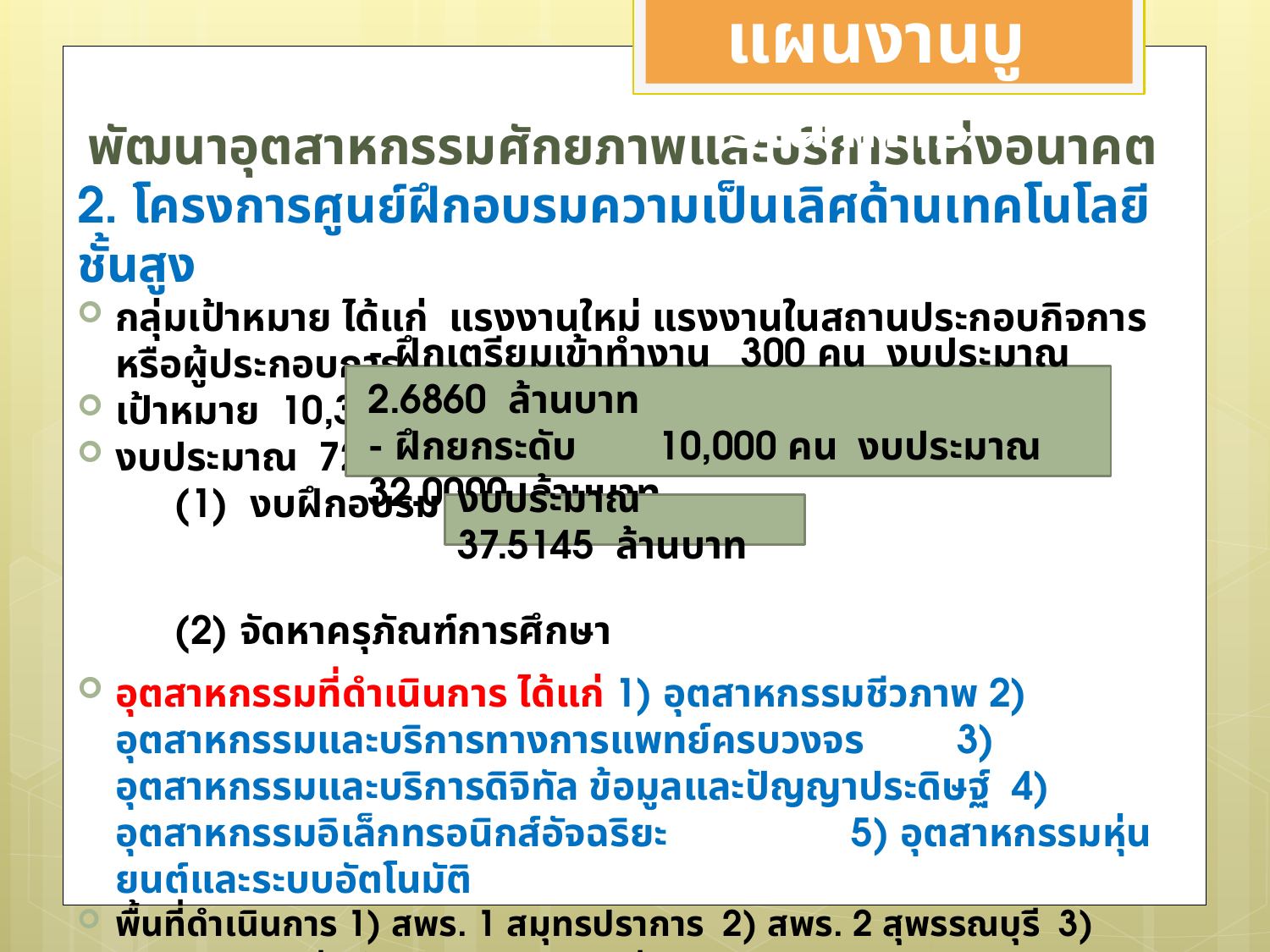

แผนงานบูรณาการ
# พัฒนาอุตสาหกรรมศักยภาพและบริการแห่งอนาคต
2. โครงการศูนย์ฝึกอบรมความเป็นเลิศด้านเทคโนโลยีชั้นสูง
กลุ่มเป้าหมาย ได้แก่  แรงงานใหม่ แรงงานในสถานประกอบกิจการ หรือผู้ประกอบการ
เป้าหมาย  10,300 คน (515 รุ่น รุ่นละ 20 คน)
งบประมาณ  72.2005  ล้านบาท
         (1)  งบฝึกอบรม

         (2) จัดหาครุภัณฑ์การศึกษา

อุตสาหกรรมที่ดำเนินการ ได้แก่ 1) อุตสาหกรรมชีวภาพ 2) อุตสาหกรรมและบริการทางการแพทย์ครบวงจร         3) อุตสาหกรรมและบริการดิจิทัล ข้อมูลและปัญญาประดิษฐ์  4) อุตสาหกรรมอิเล็กทรอนิกส์อัจฉริยะ                  5) อุตสาหกรรมหุ่นยนต์และระบบอัตโนมัติ
พื้นที่ดำเนินการ 1) สพร. 1 สมุทรปราการ  2) สพร. 2 สุพรรณบุรี  3) สพร. 4 ราชบุรี  4) สพร. 5 นครราชสีมา
5) สพร. 6 ขอนแก่น  6) สพร. 7 อุบลราชธานี 7) สพร. 8 นครสวรรค์  8) สพร. 9 พิษณุโลก  9) สพร. 10 ลำปาง
10) สพร. 11 สุราษฎร์ธานี  11) สพร. 14 ปทุมธานี  12) สพร. 15 พระนครศรีอยุธยา  13) สพร. 16 นครปฐม
14) สพร. 18 อุดรธานี  15) สถาบันพัฒนาบุคลากรในอุตสาหกรรมยานยนต์และชิ้นส่วนอะไหล่ยานยนต์
      (อาจมีการเปลี่ยนแปลงตามความเหมาะสมและศักยภาพของพื้นที่)

- ฝึกเตรียมเข้าทำงาน   300 คน  งบประมาณ   2.6860  ล้านบาท
- ฝึกยกระดับ        10,000 คน  งบประมาณ  32.0000  ล้านบาท
งบประมาณ  37.5145  ล้านบาท